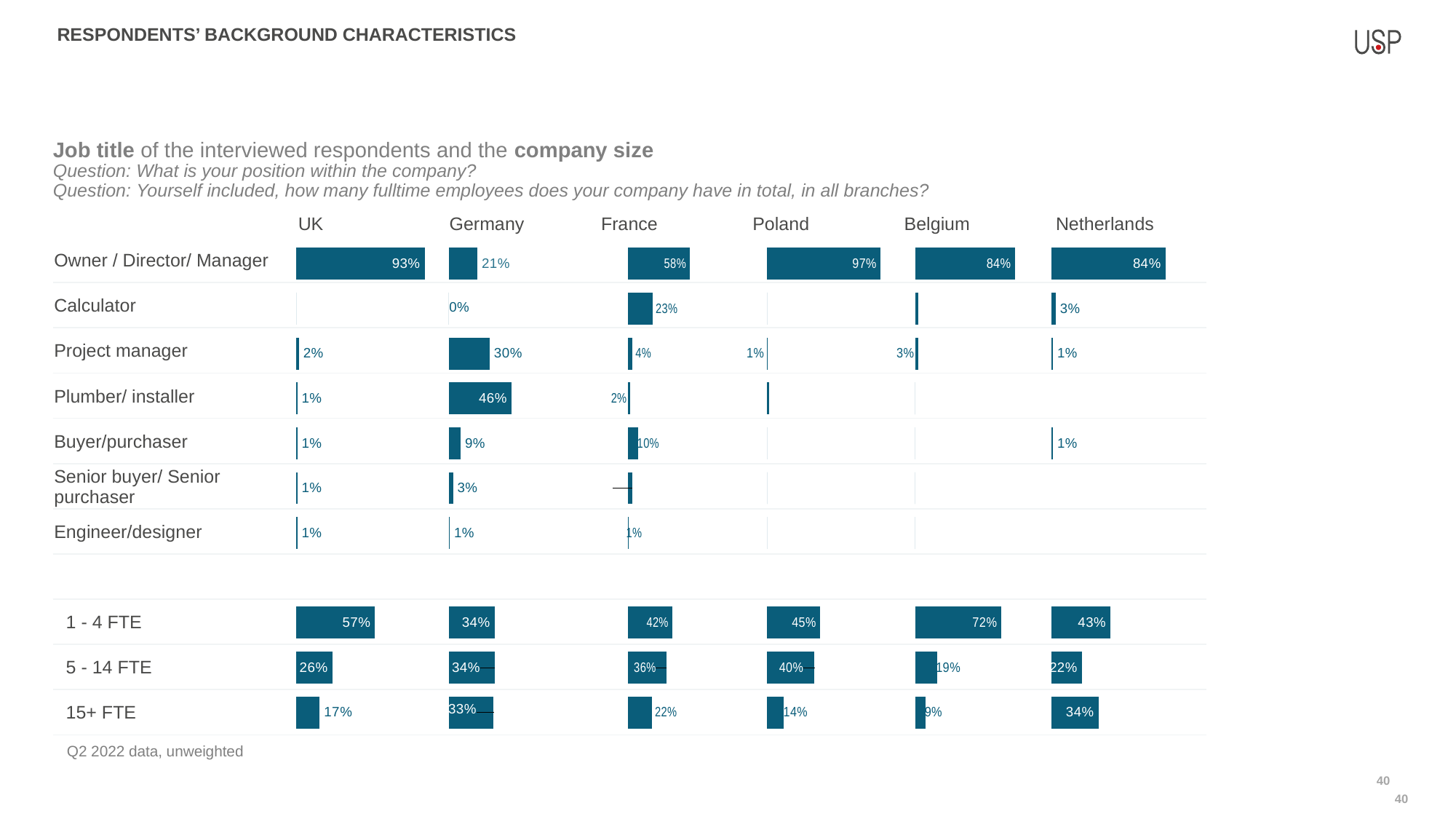

RESPONDENTS’ BACKGROUND CHARACTERISTICS
Job title of the interviewed respondents and the company size
Question: What is your position within the company?
Question: Yourself included, how many fulltime employees does your company have in total, in all branches?
|  | UK | Germany | France | Poland | Belgium | Netherlands |
| --- | --- | --- | --- | --- | --- | --- |
| Owner / Director/ Manager |  |  |  |  |  |  |
| Calculator |  |  |  |  |  |  |
| Project manager |  |  |  |  |  |  |
| Plumber/ installer |  |  |  |  |  |  |
| Buyer/purchaser |  |  |  |  |  |  |
| Senior buyer/ Senior purchaser |  |  |  |  |  |  |
| Engineer/designer |  |  |  |  |  |  |
|  |  |  |  |  |  |  |
| 1 - 4 FTE |  |  |  |  |  |  |
| 5 - 14 FTE |  |  |  |  |  |  |
| 15+ FTE |  |  |  |  |  |  |

### Chart

| Category | Germany |
|---|---|
|  | 0.21 |
|  | 0.0 |
|  | 0.3 |
|  | 0.46 |
|  | 0.088 |
|  | 0.032 |
|  | 0.008 |
|  | None |
| 1-4 FTE | 0.336 |
| 5-14 FTE | 0.336 |
| 15 and more FTE | 0.32800000000000007 |

### Chart

| Category | France |
|---|---|
|  | 0.58 |
|  | 0.23 |
|  | 0.04 |
|  | 0.024 |
|  | 0.1 |
|  | 0.04 |
|  | 0.008 |
|  | None |
| 1-4 FTE | 0.41600000000000004 |
| 5-14 FTE | 0.36 |
| 15 and more FTE | 0.22400000000000003 |

### Chart

| Category | Poland |
|---|---|
|  | 0.968 |
|  | 0.0 |
|  | 0.008 |
|  | 0.016 |
|  | 0.0 |
|  | 0.0 |
|  | 0.0 |
|  | None |
| 1-4 FTE | 0.4523809523809524 |
| 5-14 FTE | 0.40476190476190477 |
| 15 and more FTE | 0.14285714285714285 |

### Chart

| Category | Belgium |
|---|---|
|  | 0.84 |
|  | 0.03 |
|  | 0.025 |
|  | 0.0 |
|  | 0.0 |
|  | 0.0 |
|  | 0.0 |
|  | None |
| 1-4 FTE | 0.7222222222222221 |
| 5-14 FTE | 0.18888888888888888 |
| 15 and more FTE | 0.08888888888888889 |

### Chart

| Category | The Netherlands |
|---|---|
|  | 0.84 |
|  | 0.03 |
|  | 0.01 |
|  | None |
|  | 0.01 |
|  | None |
|  | None |
|  | None |
| 1-4 FTE | 0.43333333333333335 |
| 5-14 FTE | 0.2222222222222222 |
| 15 and more FTE | 0.34444444444444444 |

### Chart

| Category | UK |
|---|---|
|  | 0.93 |
|  | 0.0 |
|  | 0.02 |
|  | 0.008 |
|  | 0.008 |
|  | 0.008 |
|  | 0.008 |
|  | None |
| 1-4 FTE | 0.57 |
| 5-14 FTE | 0.26 |
| 15 and more FTE | 0.17 |
Q2 2022 data, unweighted
40
40